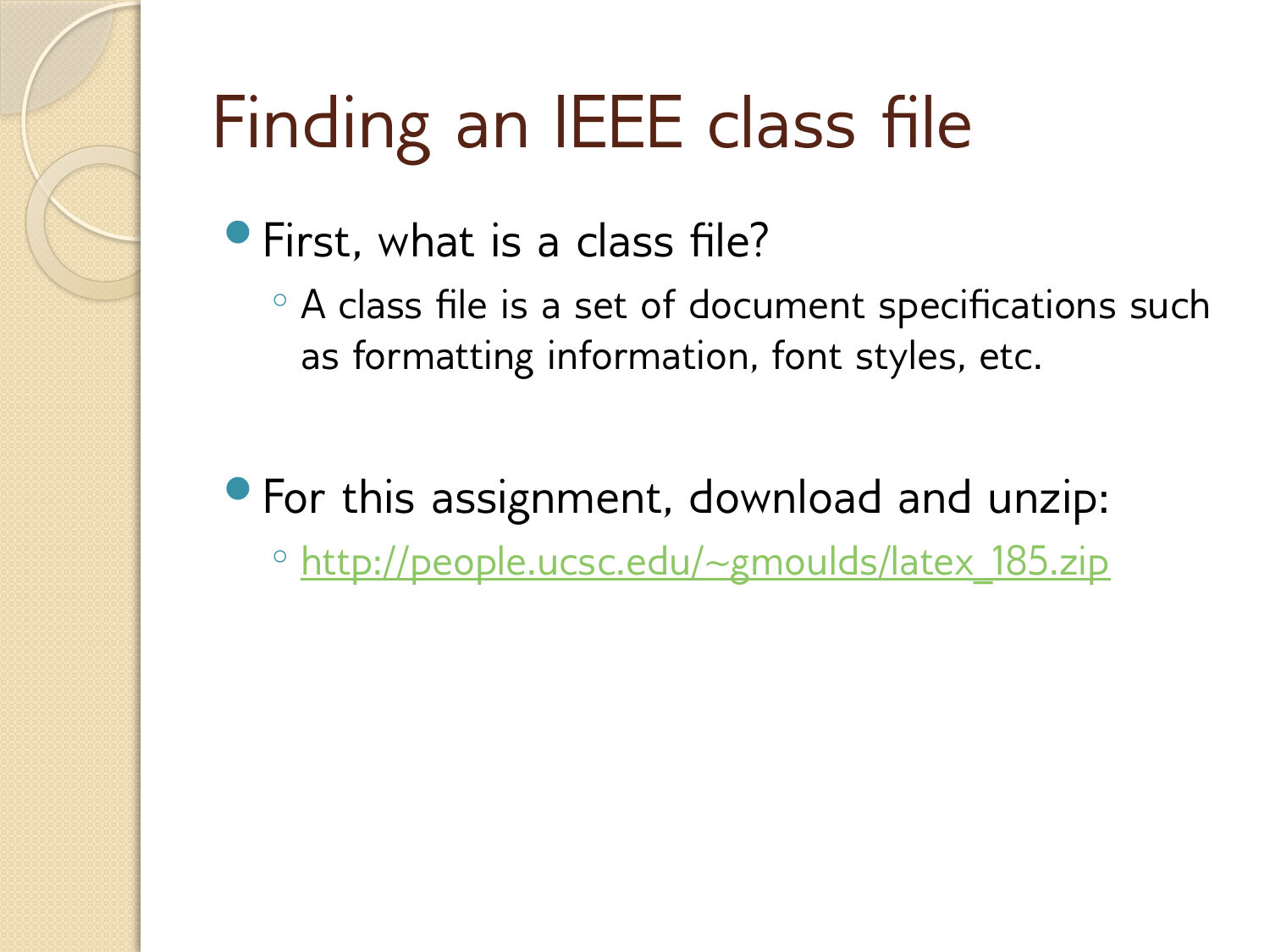

# Finding an IEEE class file
First, what is a class file?
A class file is a set of document specifications such as formatting information, font styles, etc.

For this assignment, download and unzip:
http://people.ucsc.edu/~gmoulds/latex_185.zip